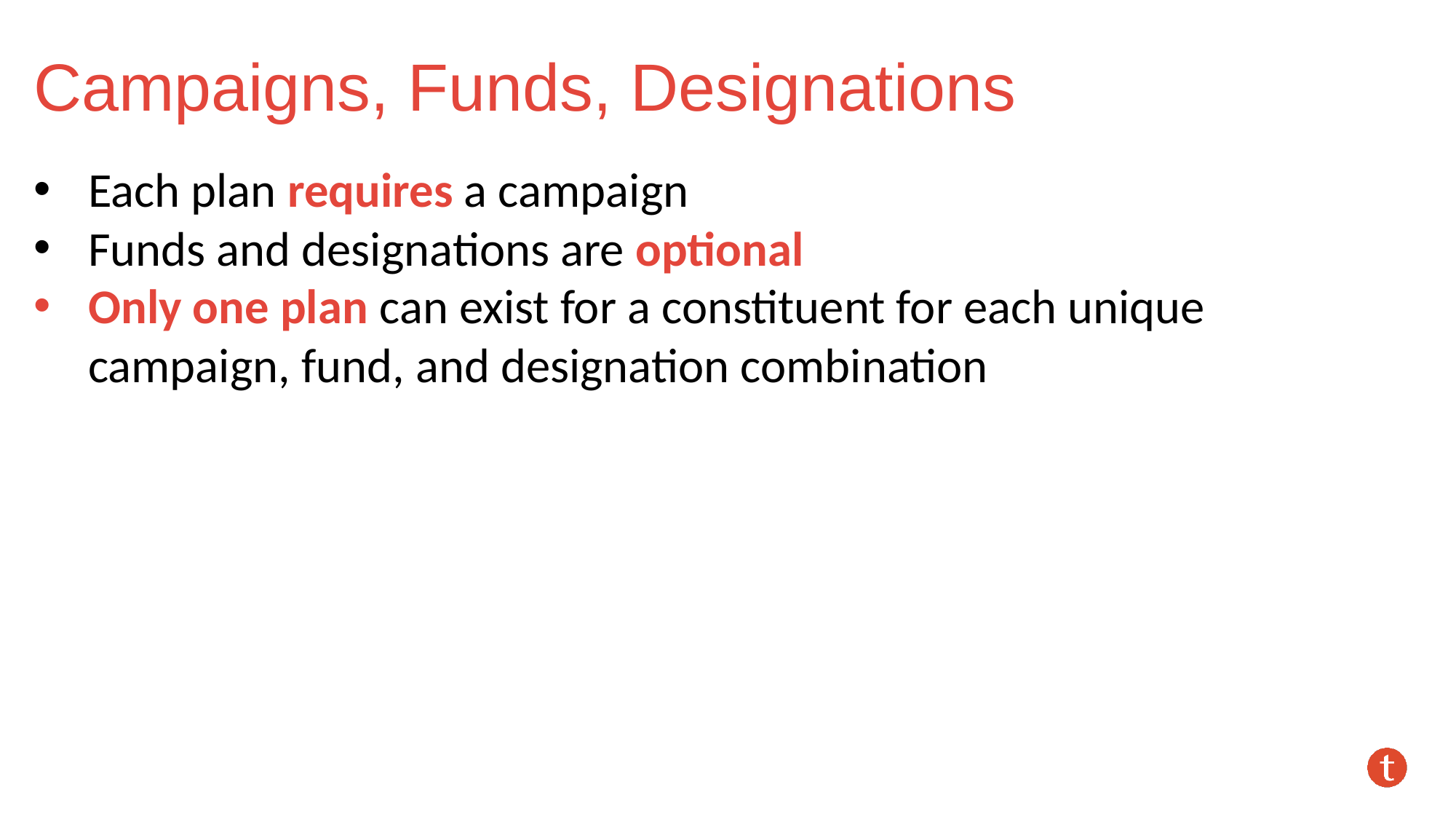

Campaigns, Funds, Designations
Each plan requires a campaign
Funds and designations are optional
Only one plan can exist for a constituent for each unique campaign, fund, and designation combination